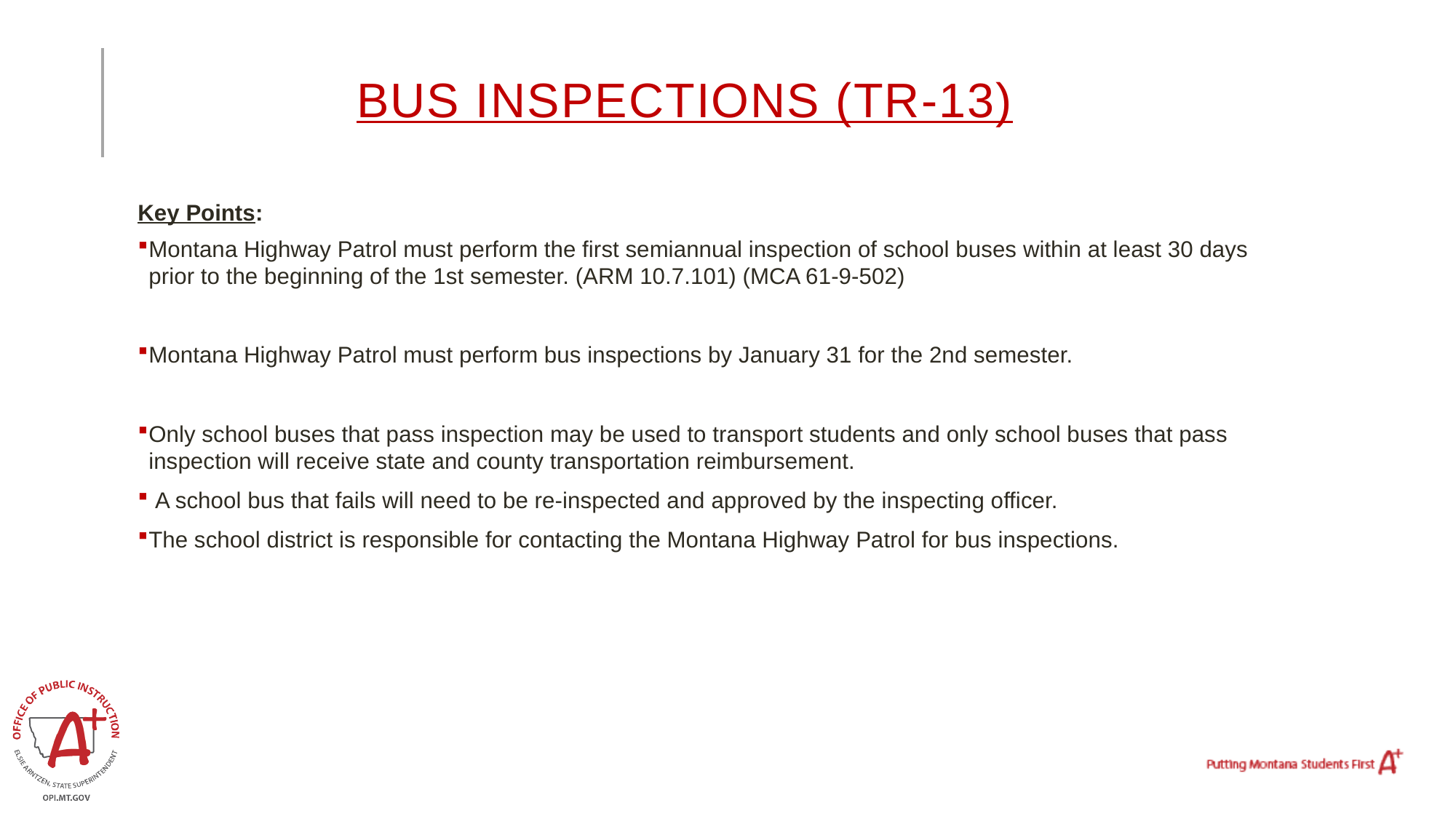

# Bus Inspections (TR-13)
Key Points:
Montana Highway Patrol must perform the first semiannual inspection of school buses within at least 30 days prior to the beginning of the 1st semester. (ARM 10.7.101) (MCA 61-9-502)

Montana Highway Patrol must perform bus inspections by January 31 for the 2nd semester.

Only school buses that pass inspection may be used to transport students and only school buses that pass inspection will receive state and county transportation reimbursement.
 A school bus that fails will need to be re-inspected and approved by the inspecting officer.
The school district is responsible for contacting the Montana Highway Patrol for bus inspections.